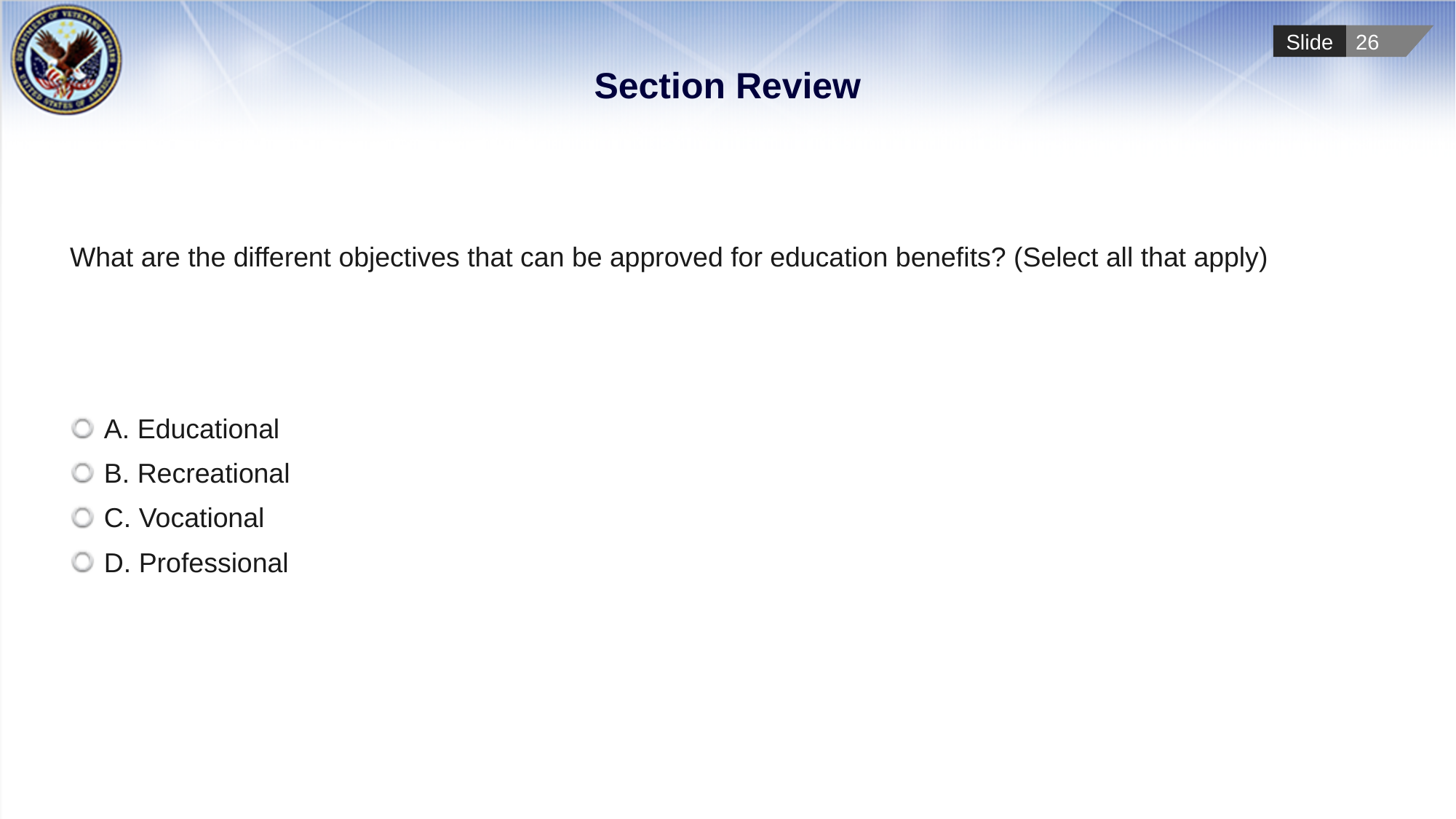

# Section Review
What are the different objectives that can be approved for education benefits? (Select all that apply)
A. Educational
B. Recreational
C. Vocational
D. Professional